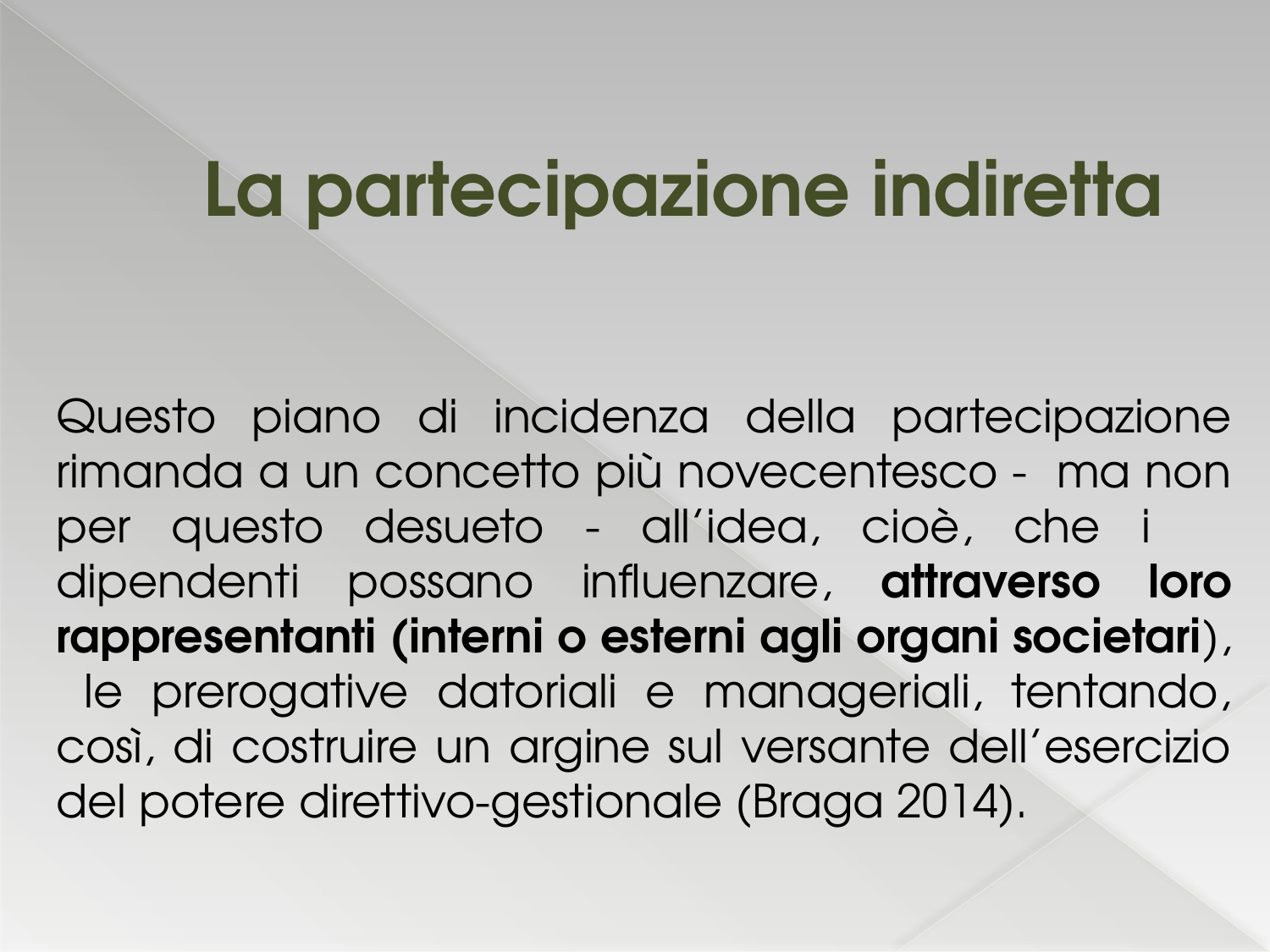

# La partecipazione indiretta

Questo piano di incidenza della partecipazione rimanda a un concetto più novecentesco -  ma non per questo desueto - all’idea, cioè, che i   dipendenti possano influenzare, attraverso loro rappresentanti (interni o esterni agli organi societari),  le prerogative datoriali e manageriali, tentando, così, di costruire un argine sul versante dell’esercizio del potere direttivo-gestionale (Braga 2014).